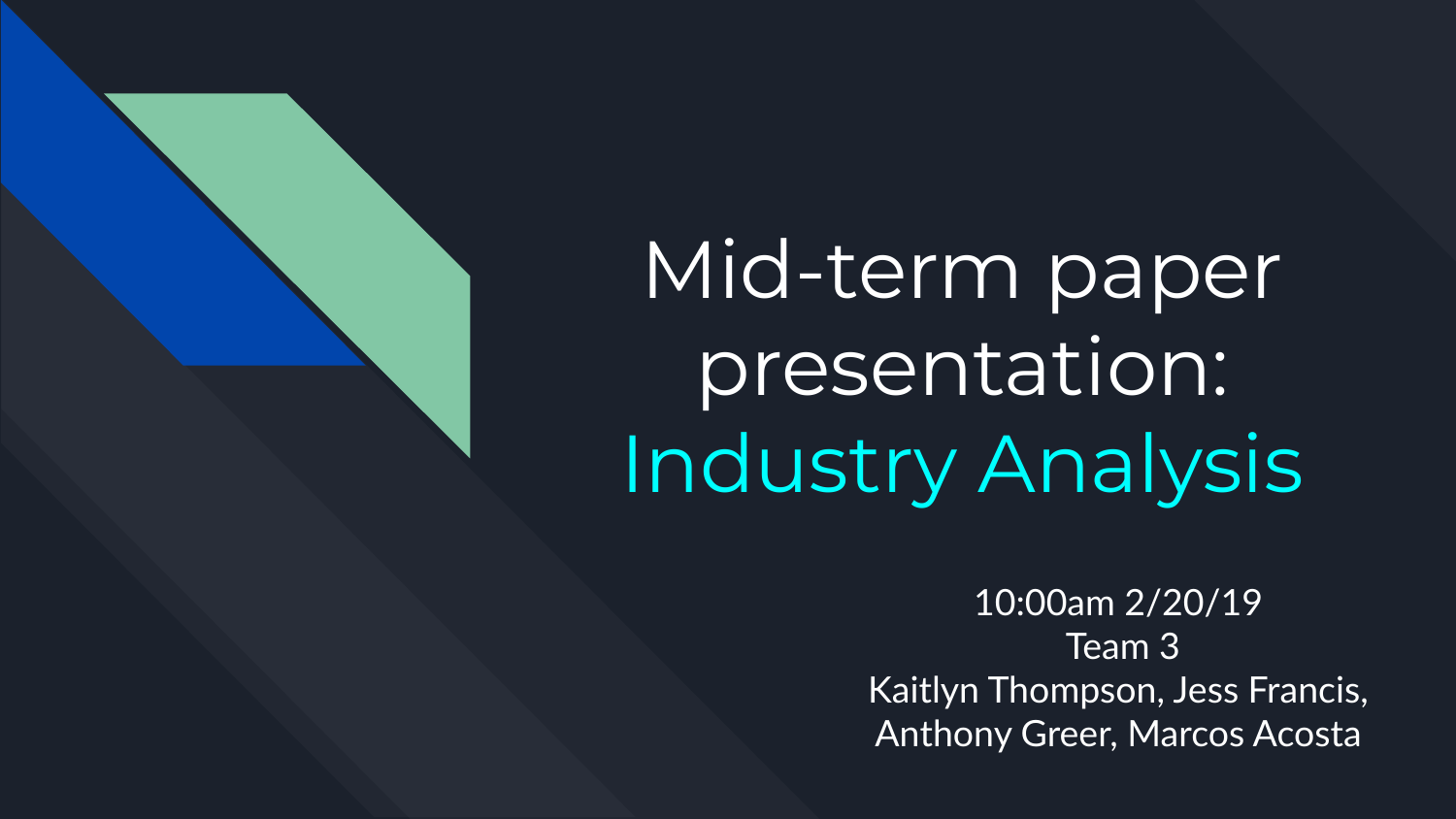

# Mid-term paper presentation:
Industry Analysis
10:00am 2/20/19
 Team 3
Kaitlyn Thompson, Jess Francis, Anthony Greer, Marcos Acosta